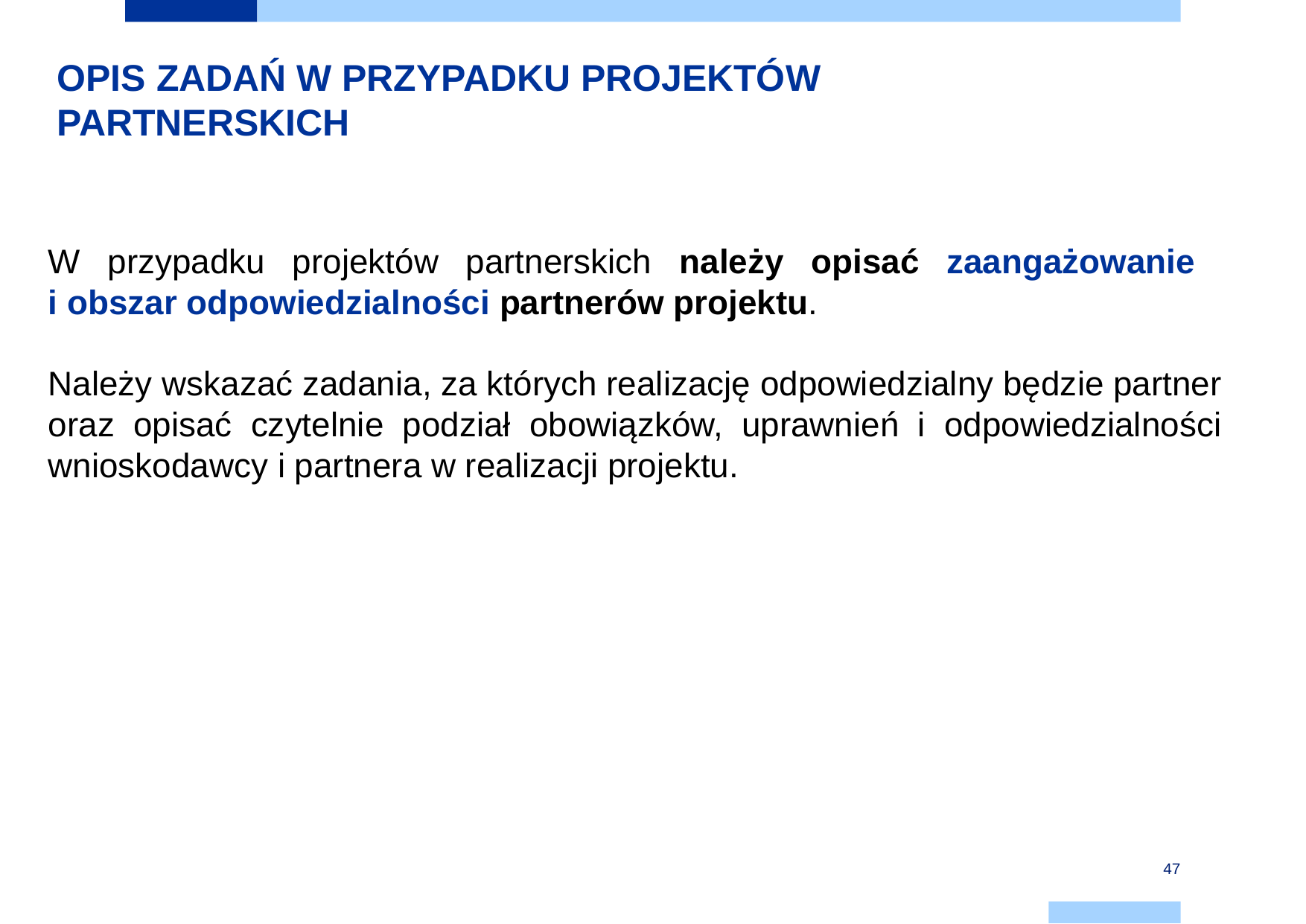

OPIS ZADAŃ W PRZYPADKU PROJEKTÓW PARTNERSKICH

W przypadku projektów partnerskich należy opisać zaangażowanie
i obszar odpowiedzialności partnerów projektu.

Należy wskazać zadania, za których realizację odpowiedzialny będzie partner oraz opisać czytelnie podział obowiązków, uprawnień i odpowiedzialności wnioskodawcy i partnera w realizacji projektu.

47